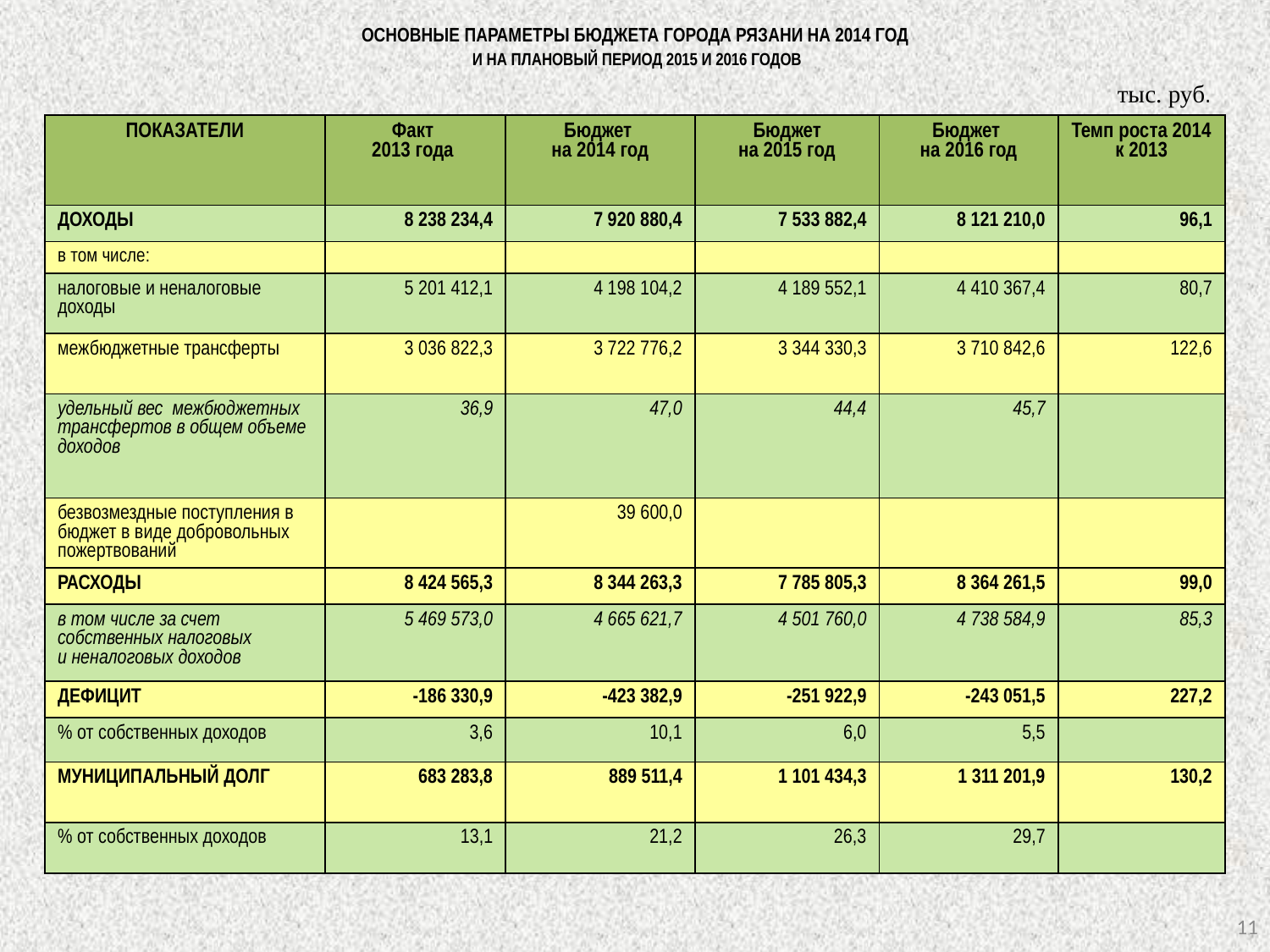

# ОСНОВНЫЕ ПАРАМЕТРЫ БЮДЖЕТА ГОРОДА Рязани на 2014 год и на плановый период 2015 и 2016 годов
тыс. руб.
| ПОКАЗАТЕЛИ | Факт 2013 года | Бюджет на 2014 год | Бюджет на 2015 год | Бюджет на 2016 год | Темп роста 2014 к 2013 |
| --- | --- | --- | --- | --- | --- |
| ДОХОДЫ | 8 238 234,4 | 7 920 880,4 | 7 533 882,4 | 8 121 210,0 | 96,1 |
| в том числе: |  |  |  |  |  |
| налоговые и неналоговые доходы | 5 201 412,1 | 4 198 104,2 | 4 189 552,1 | 4 410 367,4 | 80,7 |
| межбюджетные трансферты | 3 036 822,3 | 3 722 776,2 | 3 344 330,3 | 3 710 842,6 | 122,6 |
| удельный вес межбюджетных трансфертов в общем объеме доходов | 36,9 | 47,0 | 44,4 | 45,7 |  |
| безвозмездные поступления в бюджет в виде добровольных пожертвований |  | 39 600,0 |  |  |  |
| РАСХОДЫ | 8 424 565,3 | 8 344 263,3 | 7 785 805,3 | 8 364 261,5 | 99,0 |
| в том числе за счет собственных налоговых и неналоговых доходов | 5 469 573,0 | 4 665 621,7 | 4 501 760,0 | 4 738 584,9 | 85,3 |
| ДЕФИЦИТ | -186 330,9 | -423 382,9 | -251 922,9 | -243 051,5 | 227,2 |
| % от собственных доходов | 3,6 | 10,1 | 6,0 | 5,5 |  |
| МУНИЦИПАЛЬНЫЙ ДОЛГ | 683 283,8 | 889 511,4 | 1 101 434,3 | 1 311 201,9 | 130,2 |
| % от собственных доходов | 13,1 | 21,2 | 26,3 | 29,7 |  |
11